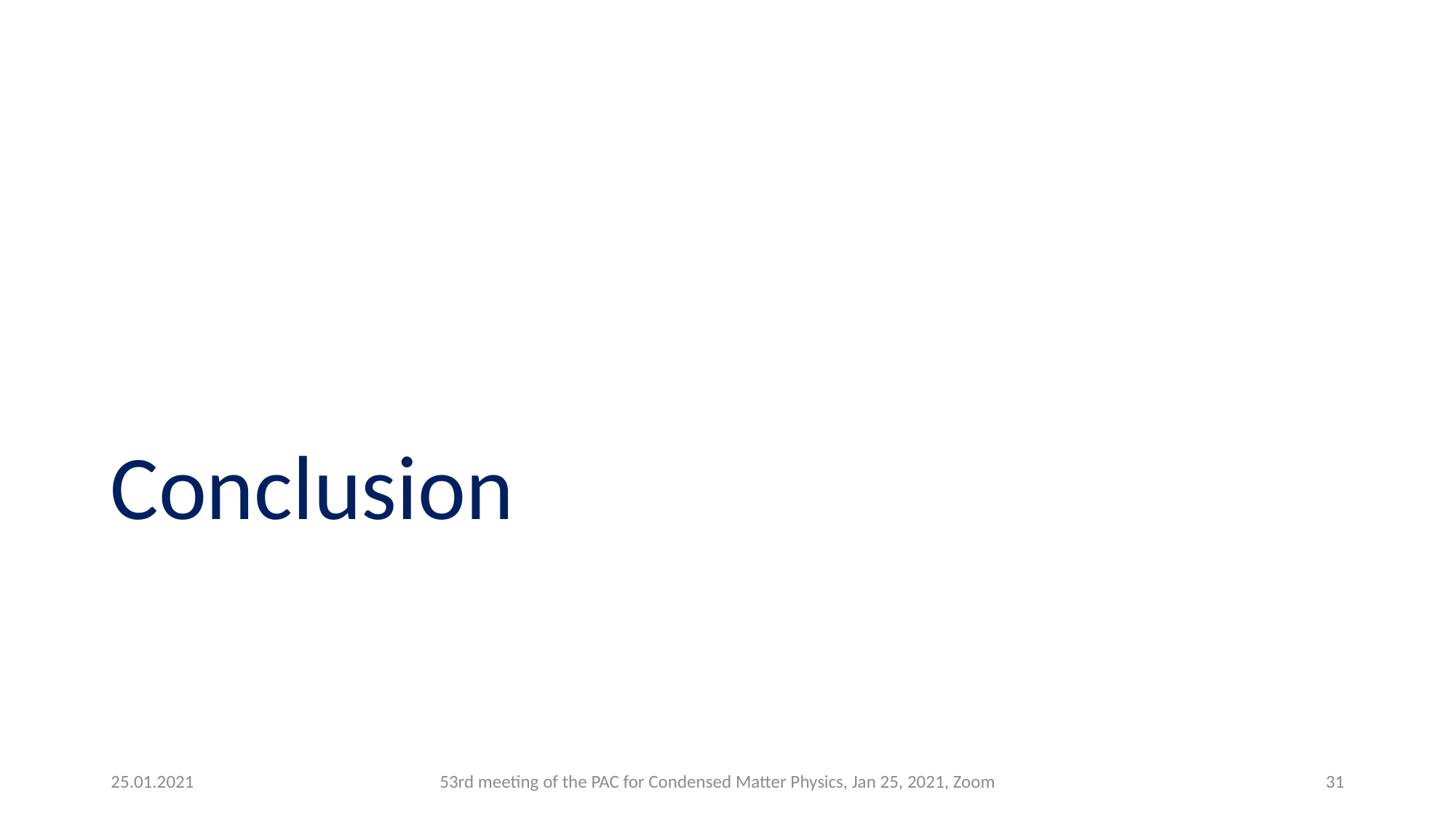

# Conclusion

25.01.2021
53rd meeting of the PAC for Condensed Matter Physics, Jan 25, 2021, Zoom
31